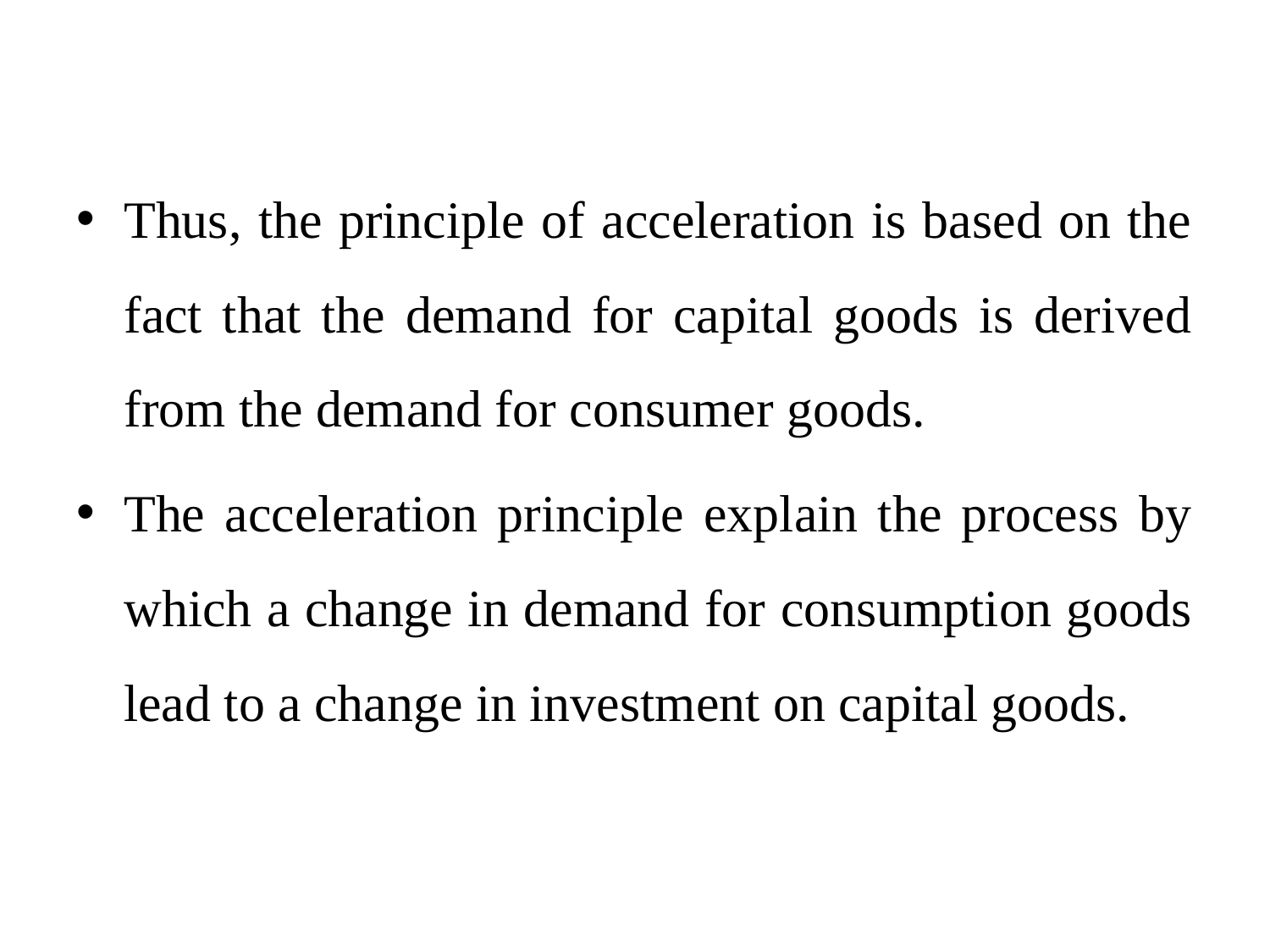

Thus, the principle of acceleration is based on the fact that the demand for capital goods is derived from the demand for consumer goods.
The acceleration principle explain the process by which a change in demand for consumption goods lead to a change in investment on capital goods.